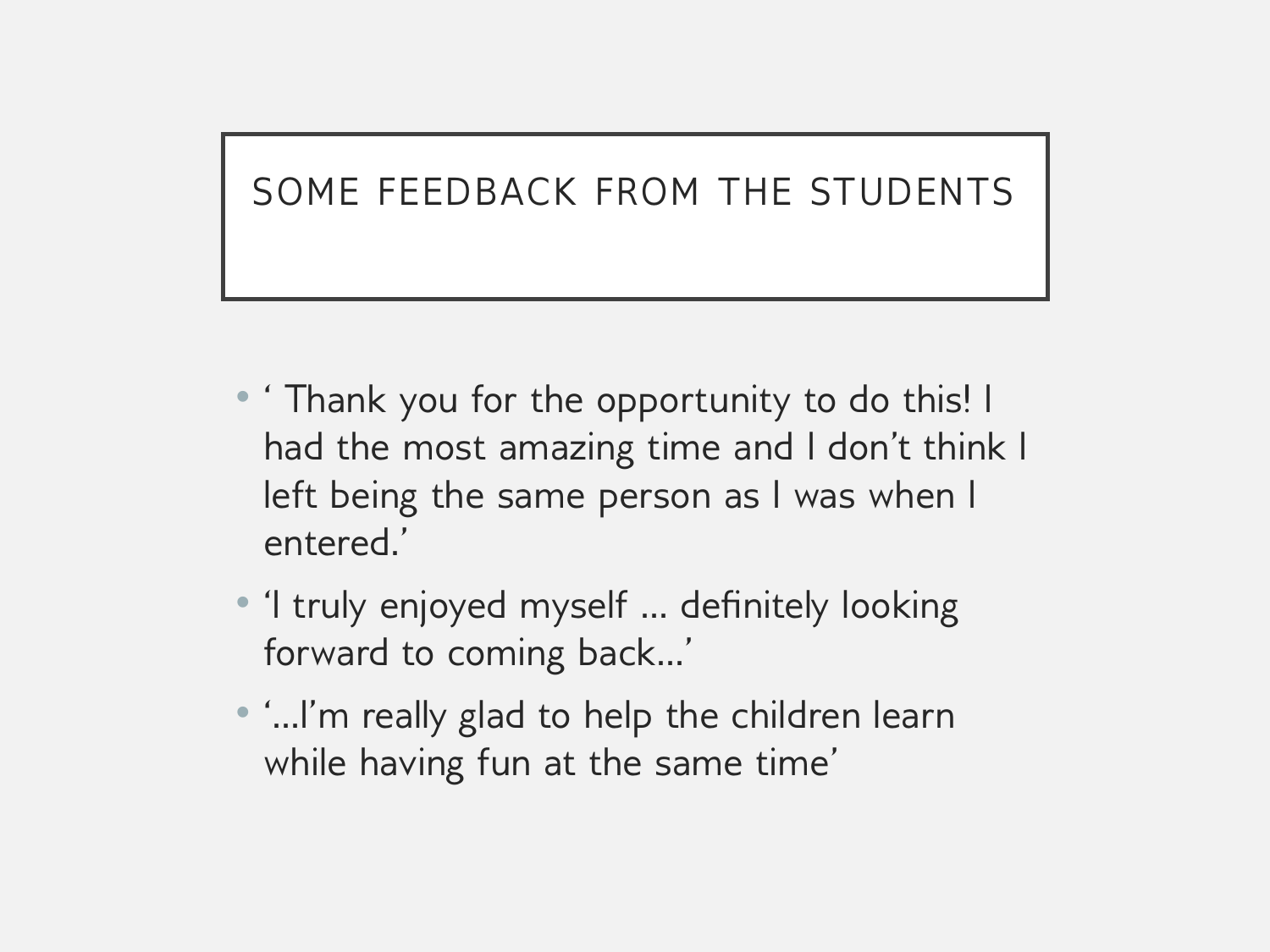

# SOME FEEDBACK FROM THE STUDENTS
‘ Thank you for the opportunity to do this! I had the most amazing time and I don’t think I left being the same person as I was when I entered.’
‘I truly enjoyed myself … definitely looking forward to coming back…’
‘…I’m really glad to help the children learn while having fun at the same time’